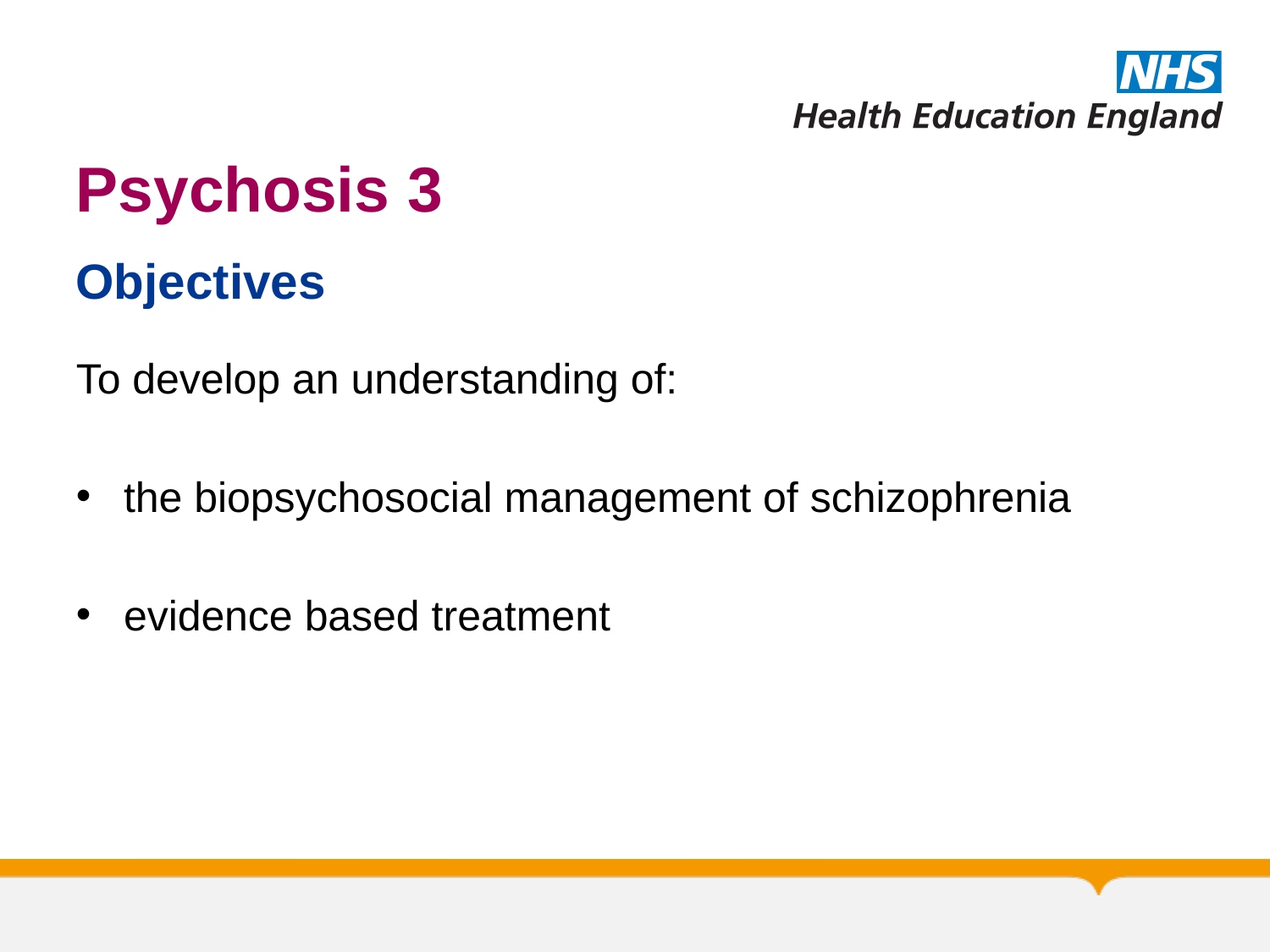

# Psychosis 3
Objectives
To develop an understanding of:

the biopsychosocial management of schizophrenia

evidence based treatment